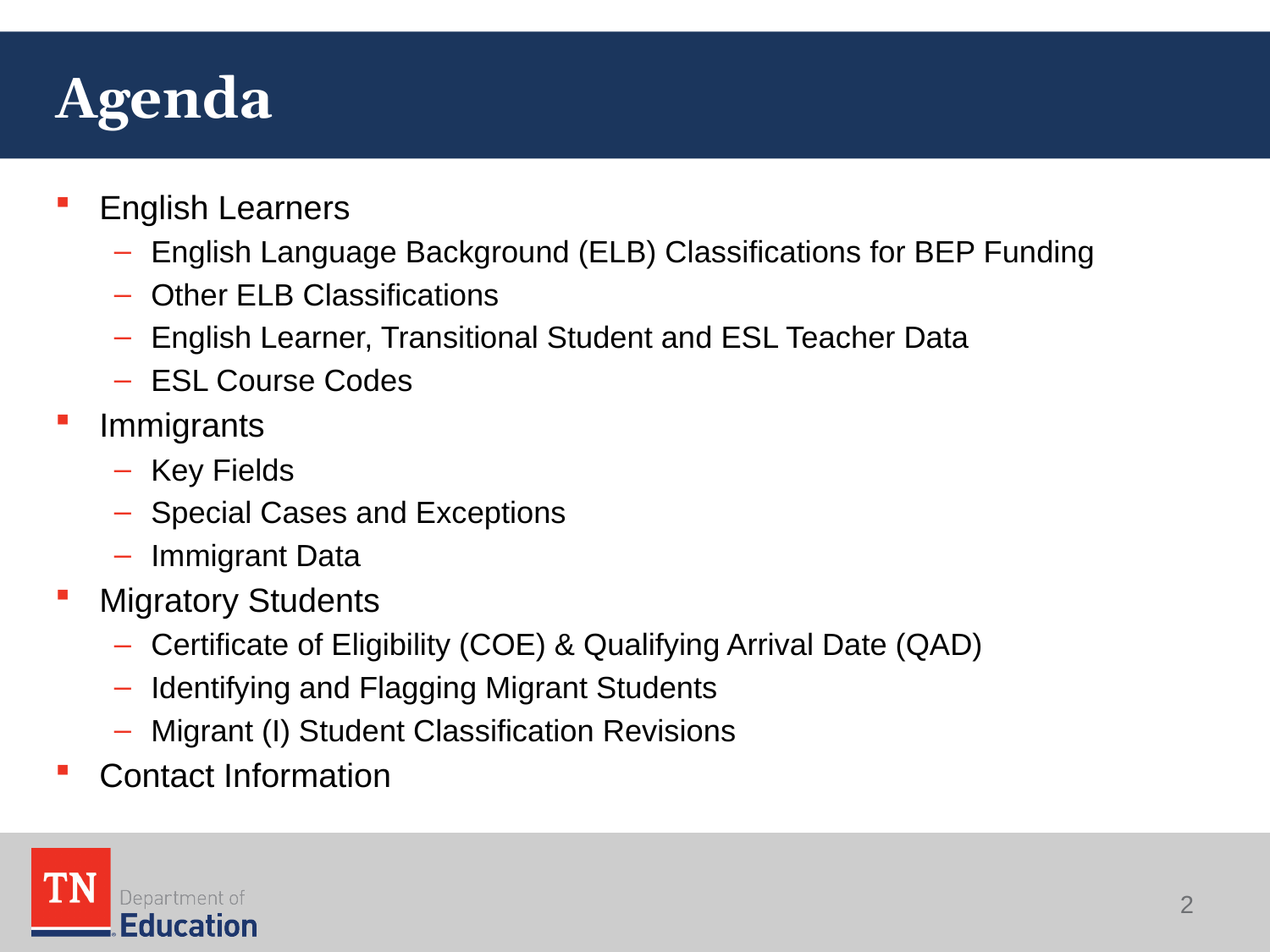

# Agenda
English Learners
English Language Background (ELB) Classifications for BEP Funding
Other ELB Classifications
English Learner, Transitional Student and ESL Teacher Data
ESL Course Codes
Immigrants
Key Fields
Special Cases and Exceptions
Immigrant Data
Migratory Students
Certificate of Eligibility (COE) & Qualifying Arrival Date (QAD)
Identifying and Flagging Migrant Students
Migrant (I) Student Classification Revisions
Contact Information

2